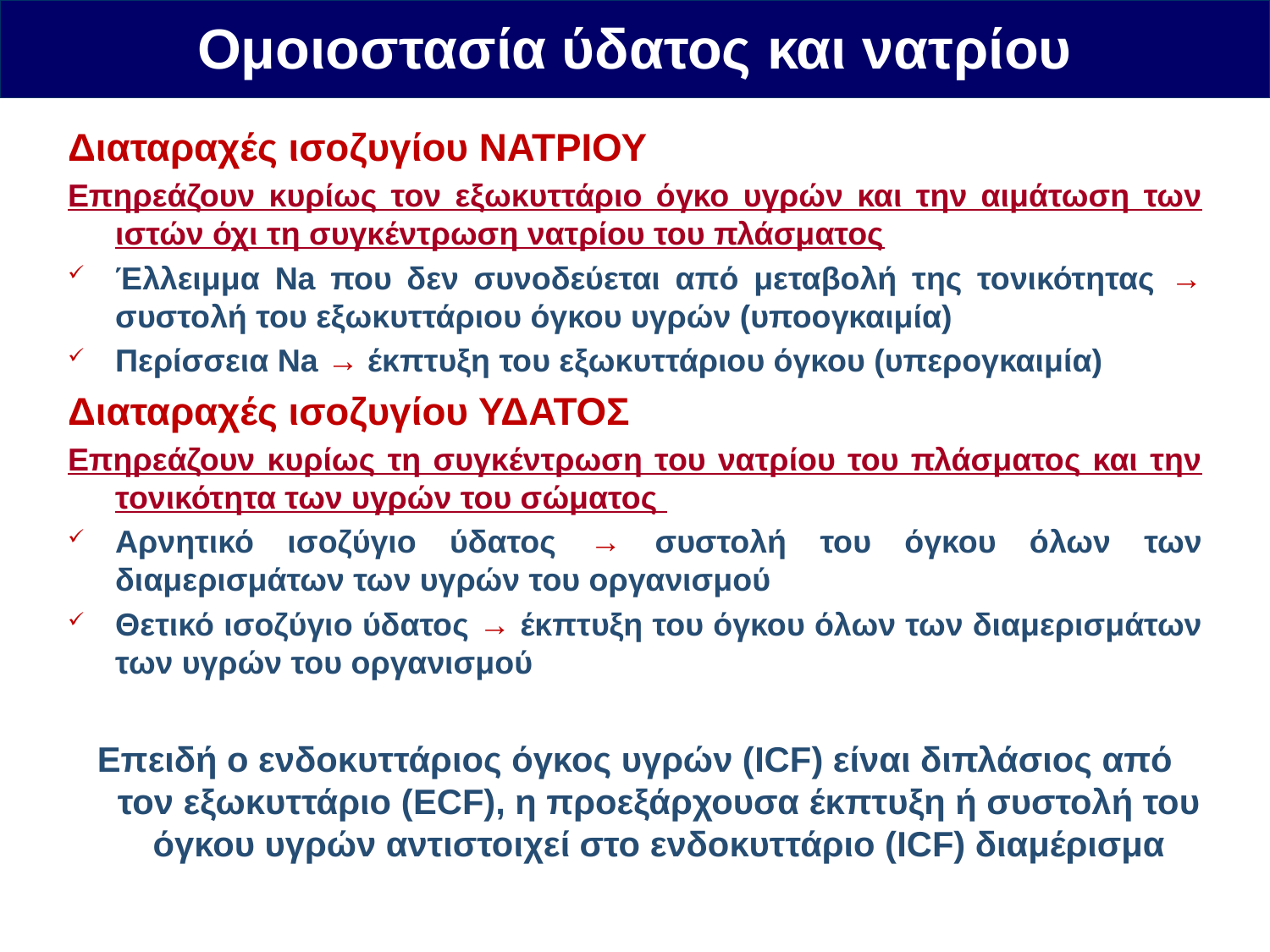

Ομοιοστασία ύδατος και νατρίου
Διαταραχές ισοζυγίου ΝΑΤΡΙΟΥ
Επηρεάζουν κυρίως τον εξωκυττάριο όγκο υγρών και την αιμάτωση των ιστών όχι τη συγκέντρωση νατρίου του πλάσματος
Έλλειμμα Na που δεν συνοδεύεται από μεταβολή της τονικότητας → συστολή του εξωκυττάριου όγκου υγρών (υποογκαιμία)
Περίσσεια Na → έκπτυξη του εξωκυττάριου όγκου (υπερογκαιμία)
Διαταραχές ισοζυγίου ΥΔΑΤΟΣ
Επηρεάζουν κυρίως τη συγκέντρωση του νατρίου του πλάσματος και την τονικότητα των υγρών του σώματος
Αρνητικό ισοζύγιο ύδατος → συστολή του όγκου όλων των διαμερισμάτων των υγρών του οργανισμού
Θετικό ισοζύγιο ύδατος → έκπτυξη του όγκου όλων των διαμερισμάτων των υγρών του οργανισμού

Επειδή ο ενδοκυττάριος όγκος υγρών (ICF) είναι διπλάσιος από τον εξωκυττάριο (ECF), η προεξάρχουσα έκπτυξη ή συστολή του όγκου υγρών αντιστοιχεί στο ενδοκυττάριο (ICF) διαμέρισμα